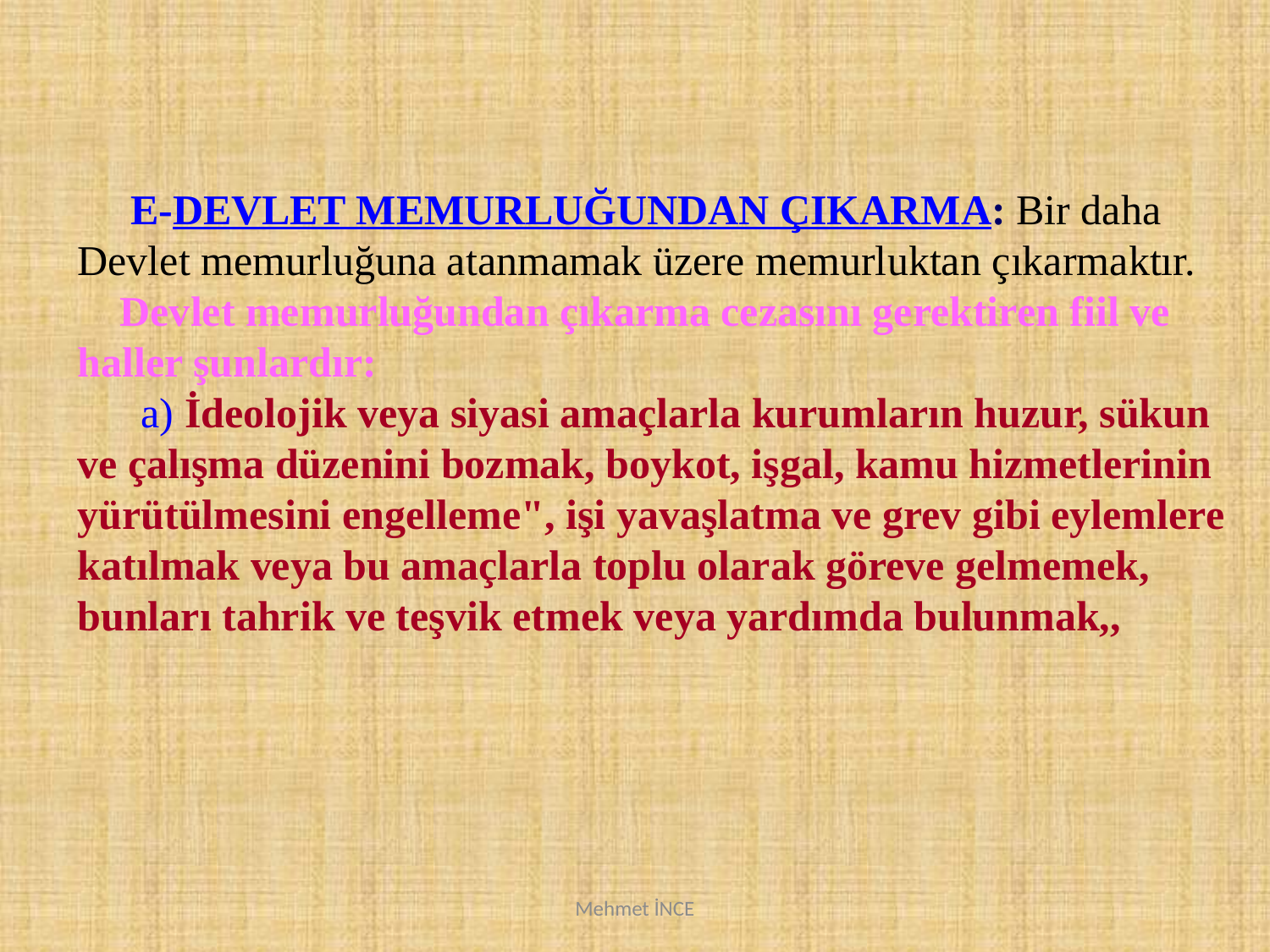

E-DEVLET MEMURLUĞUNDAN ÇIKARMA: Bir daha Devlet memurluğuna atanmamak üzere memurluktan çıkarmaktır.
    Devlet memurluğundan çıkarma cezasını gerektiren fiil ve haller şunlardır:
      a) İdeolojik veya siyasi amaçlarla kurumların huzur, sükun ve çalışma düzenini bozmak, boykot, işgal, kamu hizmetlerinin yürütülmesini engelleme", işi yavaşlatma ve grev gibi eylemlere katılmak veya bu amaçlarla toplu olarak göreve gelmemek, bunları tahrik ve teşvik etmek veya yardımda bulunmak,,

Mehmet İNCE